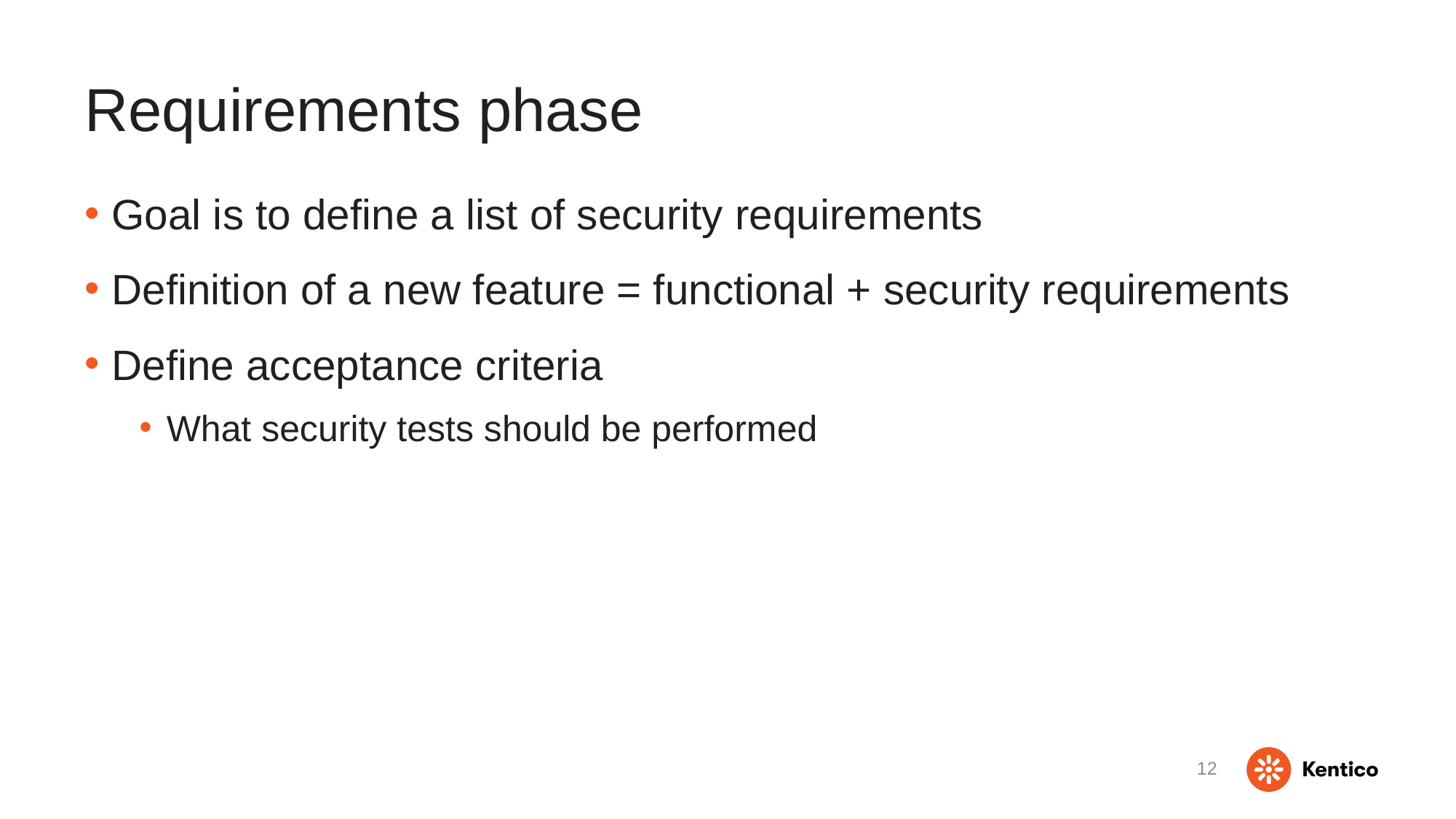

# Requirements phase
Goal is to define a list of security requirements
Definition of a new feature = functional + security requirements
Define acceptance criteria
What security tests should be performed
12